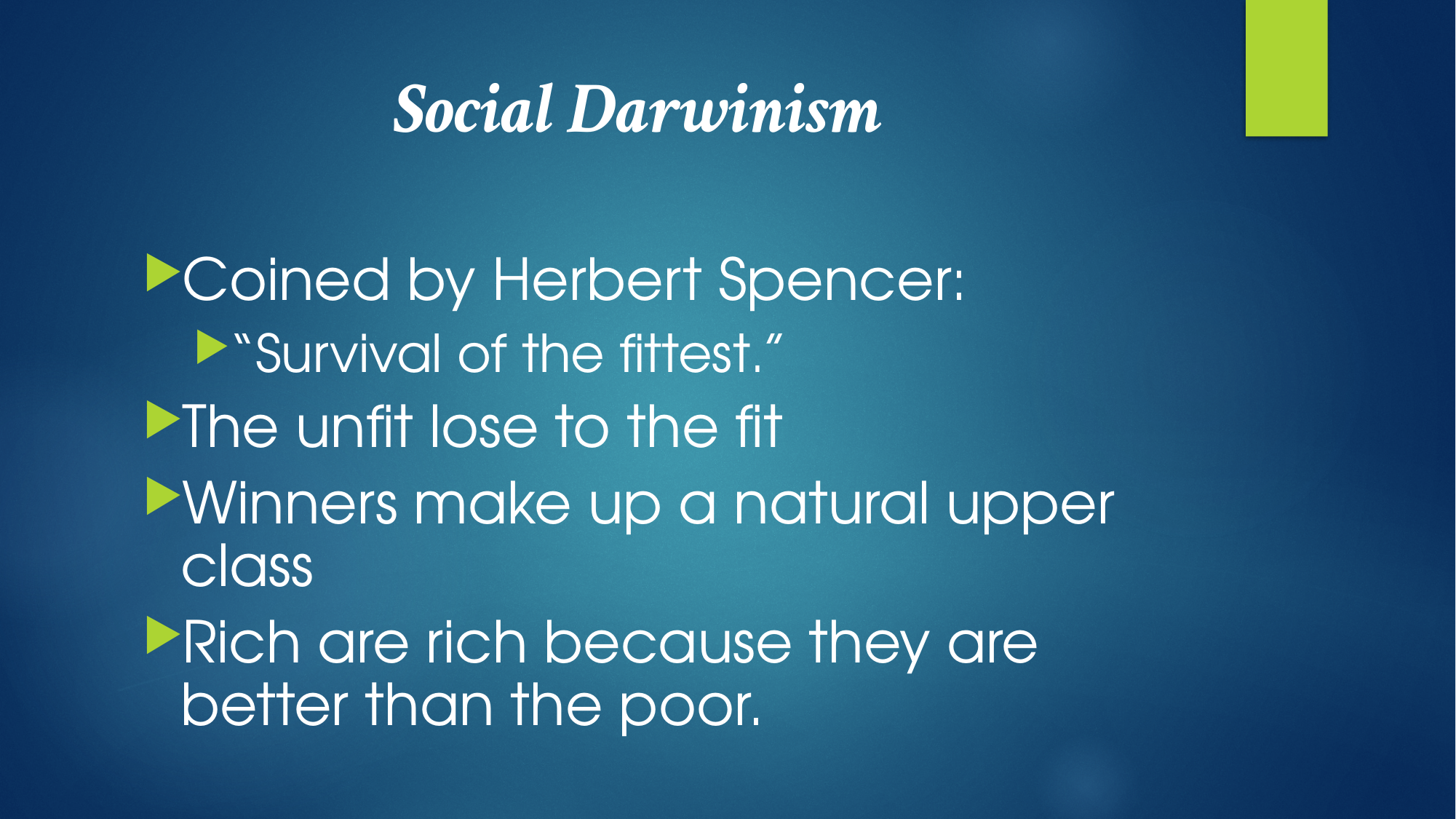

# Social Darwinism
Coined by Herbert Spencer:
“Survival of the fittest.”
The unfit lose to the fit
Winners make up a natural upper class
Rich are rich because they are better than the poor.